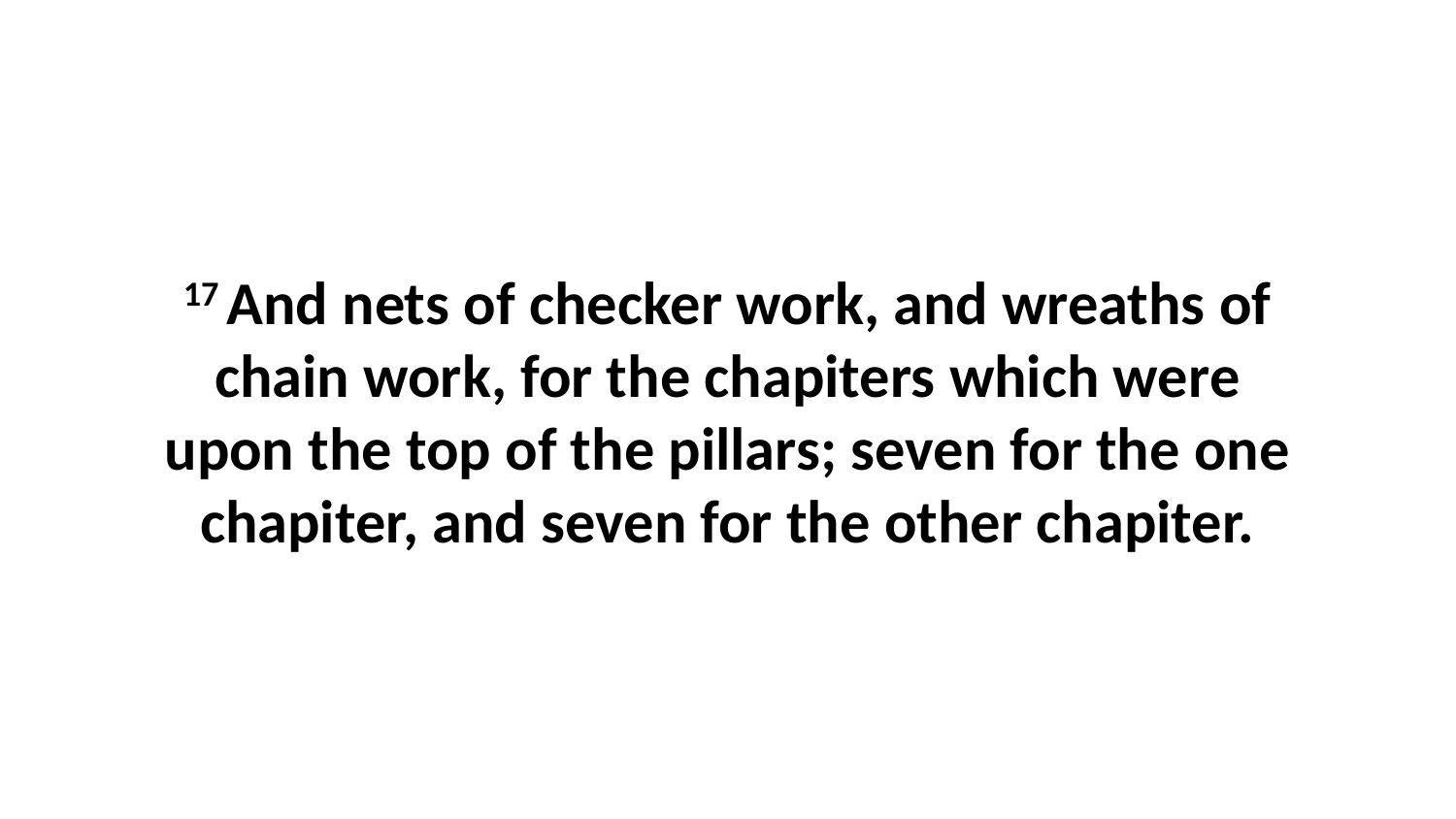

17 And nets of checker work, and wreaths of chain work, for the chapiters which were upon the top of the pillars; seven for the one chapiter, and seven for the other chapiter.